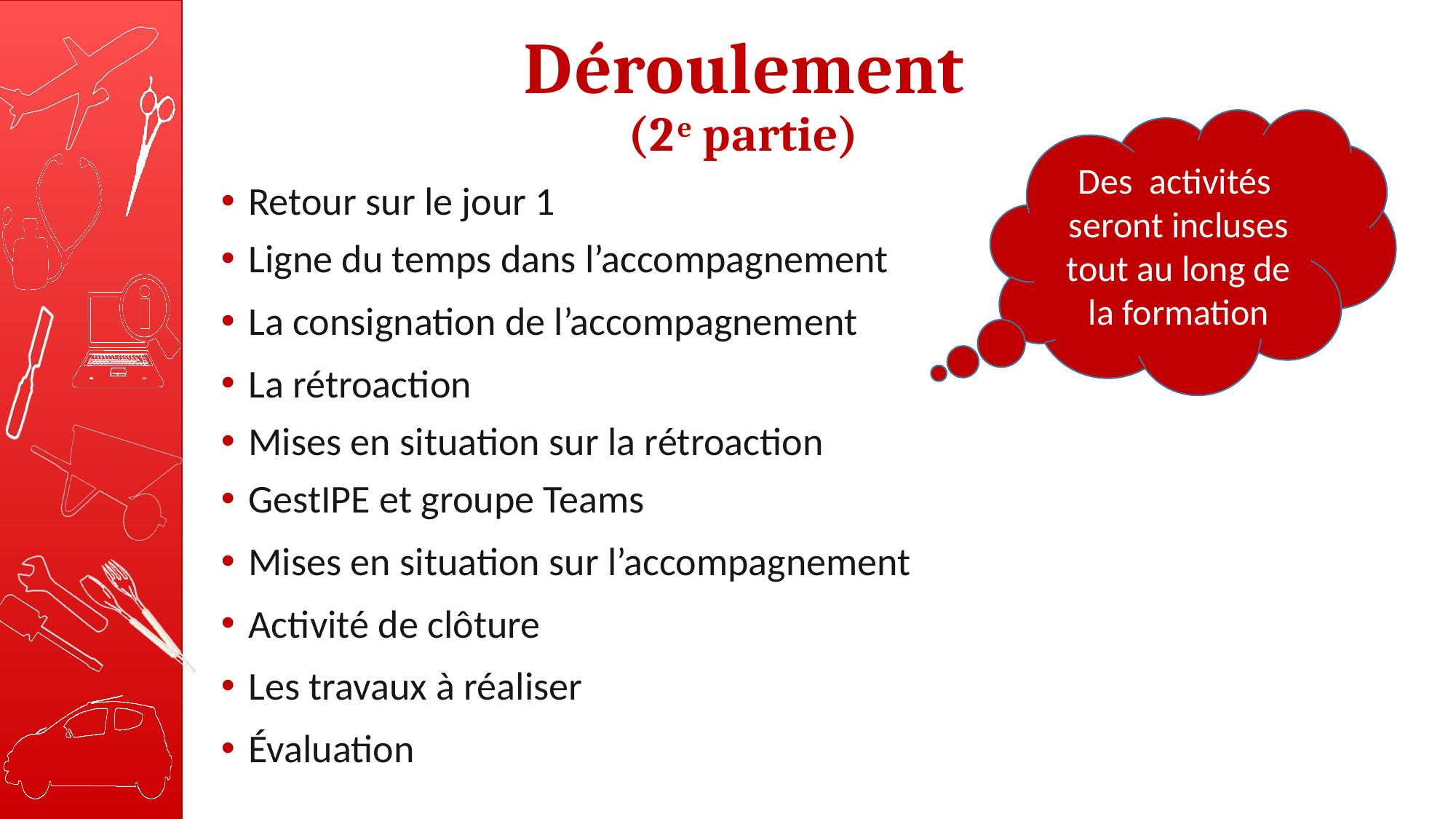

# Déroulement (2e partie)
Des  activités  seront incluses tout au long de la formation
Retour sur le jour 1
Ligne du temps dans l’accompagnement
La consignation de l’accompagnement
La rétroaction
Mises en situation sur la rétroaction
GestIPE et groupe Teams
Mises en situation sur l’accompagnement
Activité de clôture
Les travaux à réaliser
Évaluation